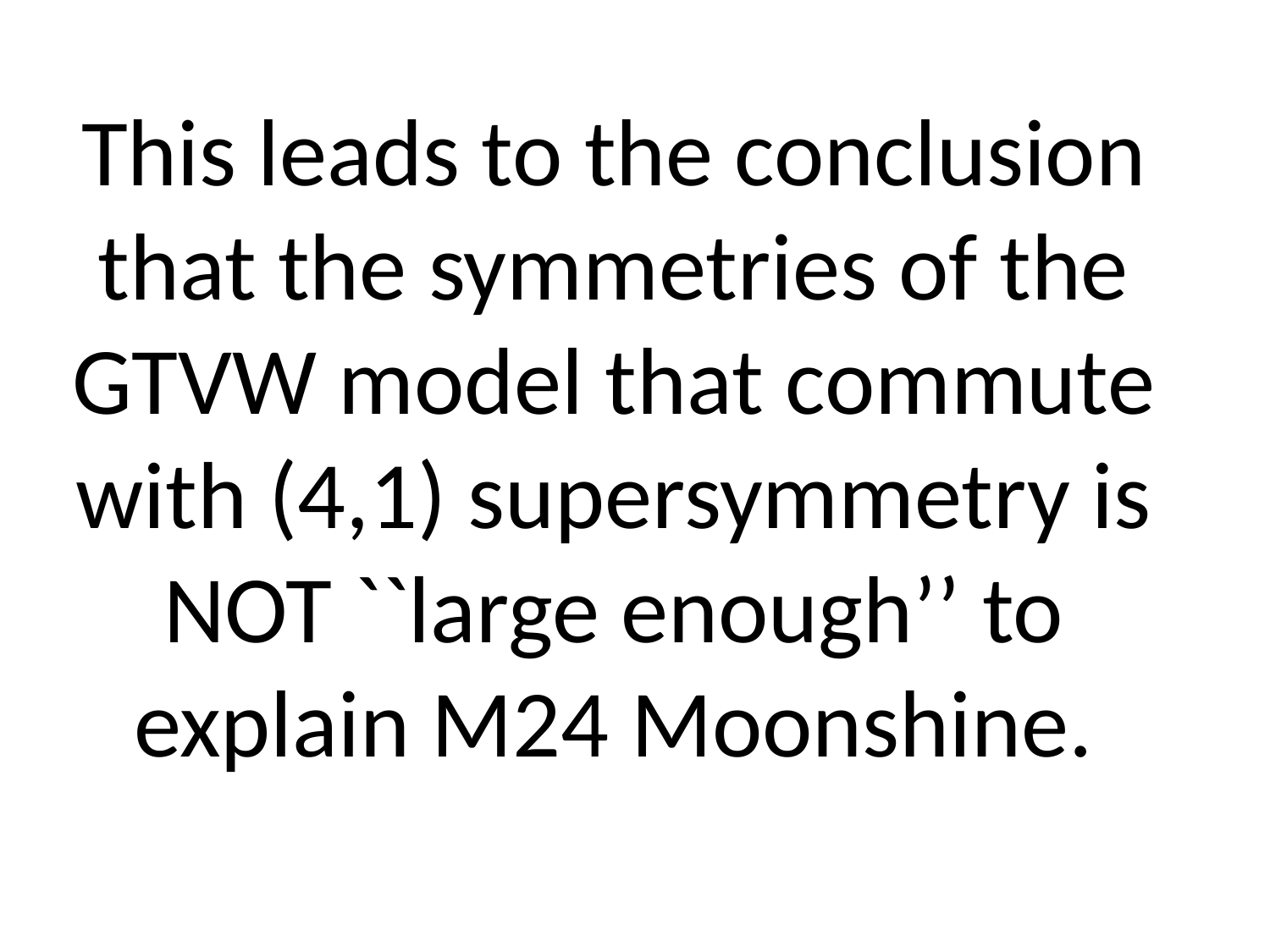

This leads to the conclusion that the symmetries of the GTVW model that commute with (4,1) supersymmetry is NOT ``large enough’’ to explain M24 Moonshine.